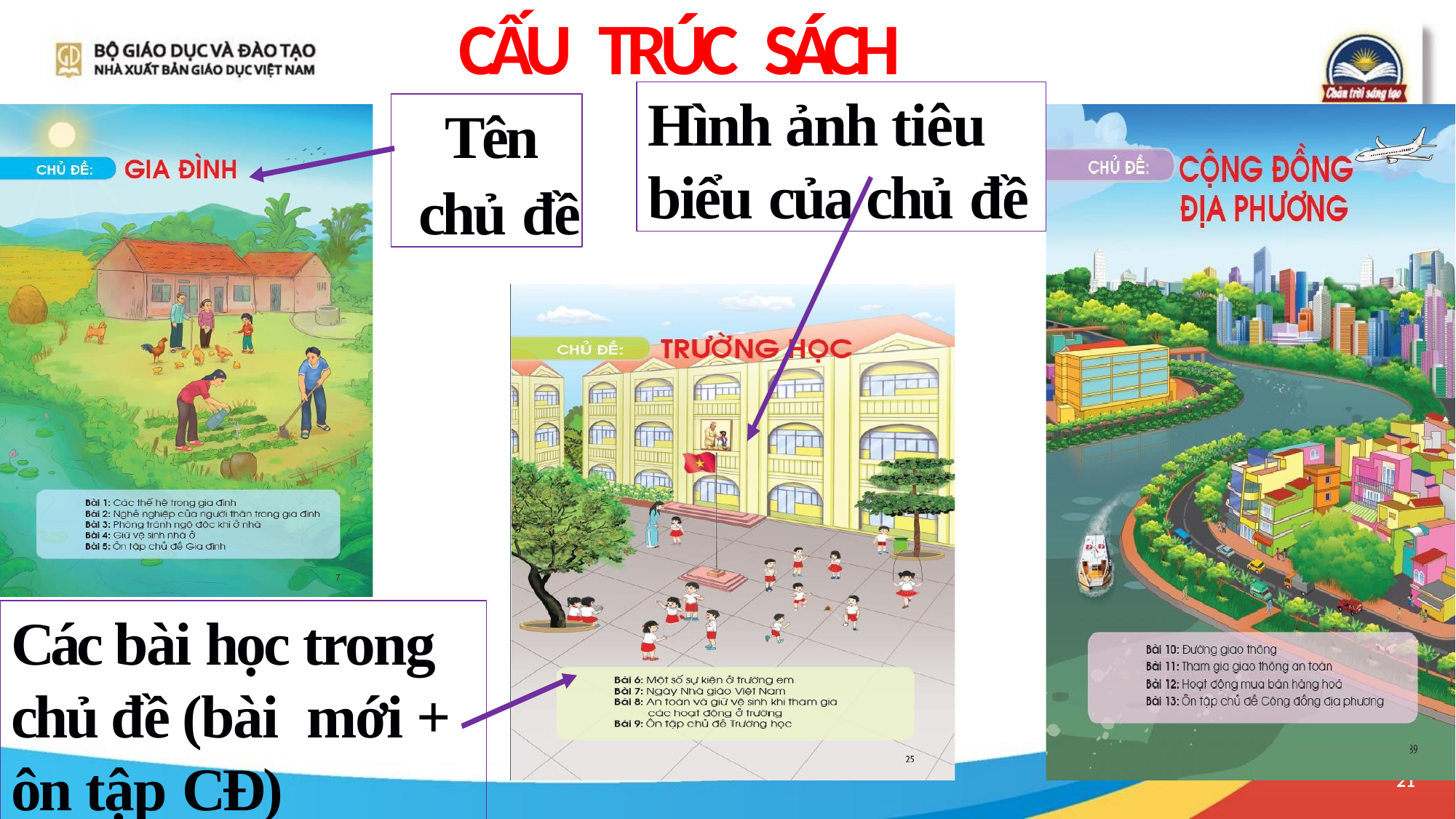

# CẤU  TRÚC  SÁCH
Hình ảnh tiêu biểu của chủ đề
Tên
 chủ đề

Các bài học trong chủ đề (bài  mới + ôn tập CĐ)
21